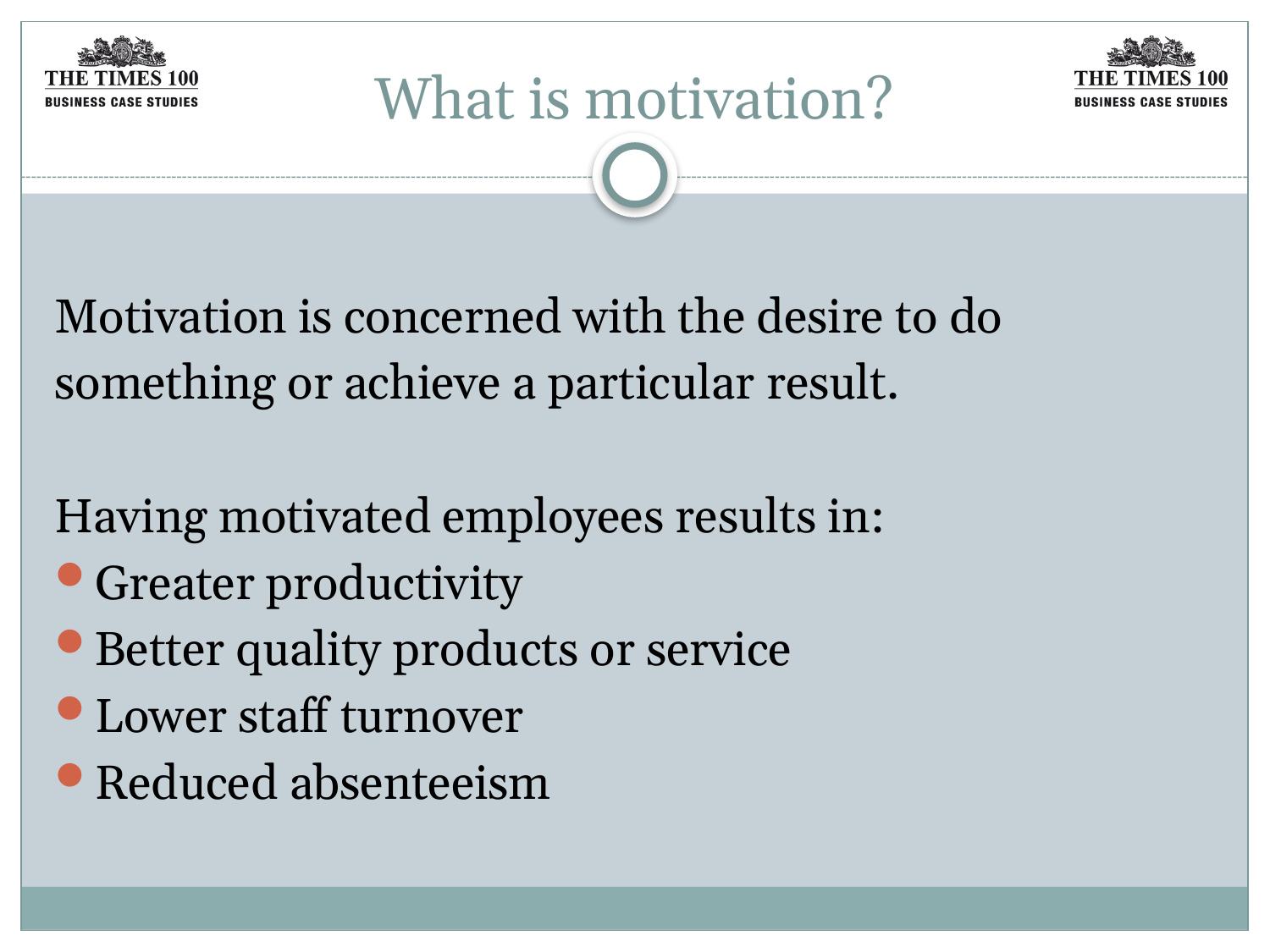

# What is motivation?

Motivation is concerned with the desire to do
something or achieve a particular result.

Having motivated employees results in:
Greater productivity
Better quality products or service
Lower staff turnover
Reduced absenteeism